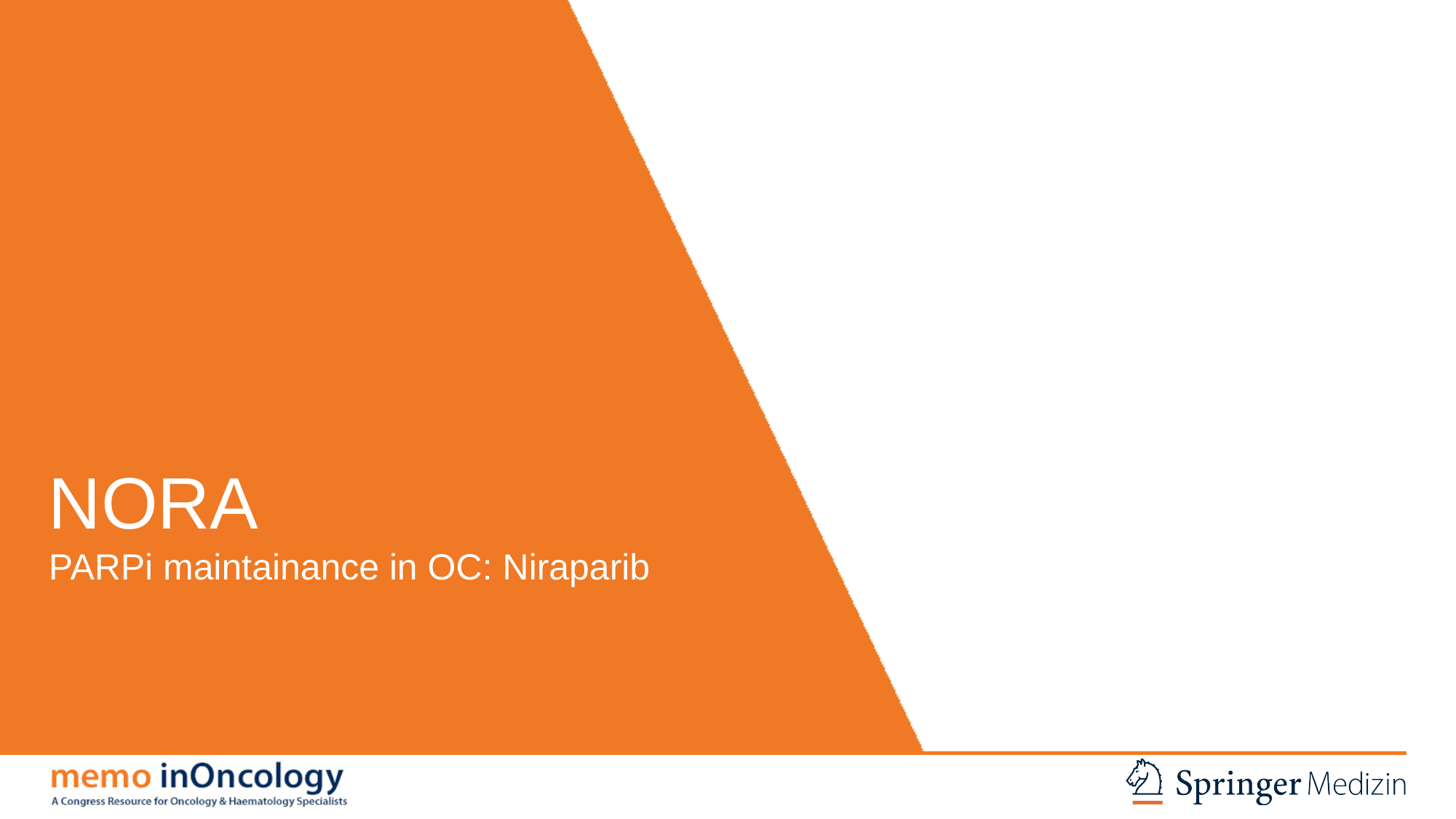

# NORA
PARPi maintainance in OC: Niraparib